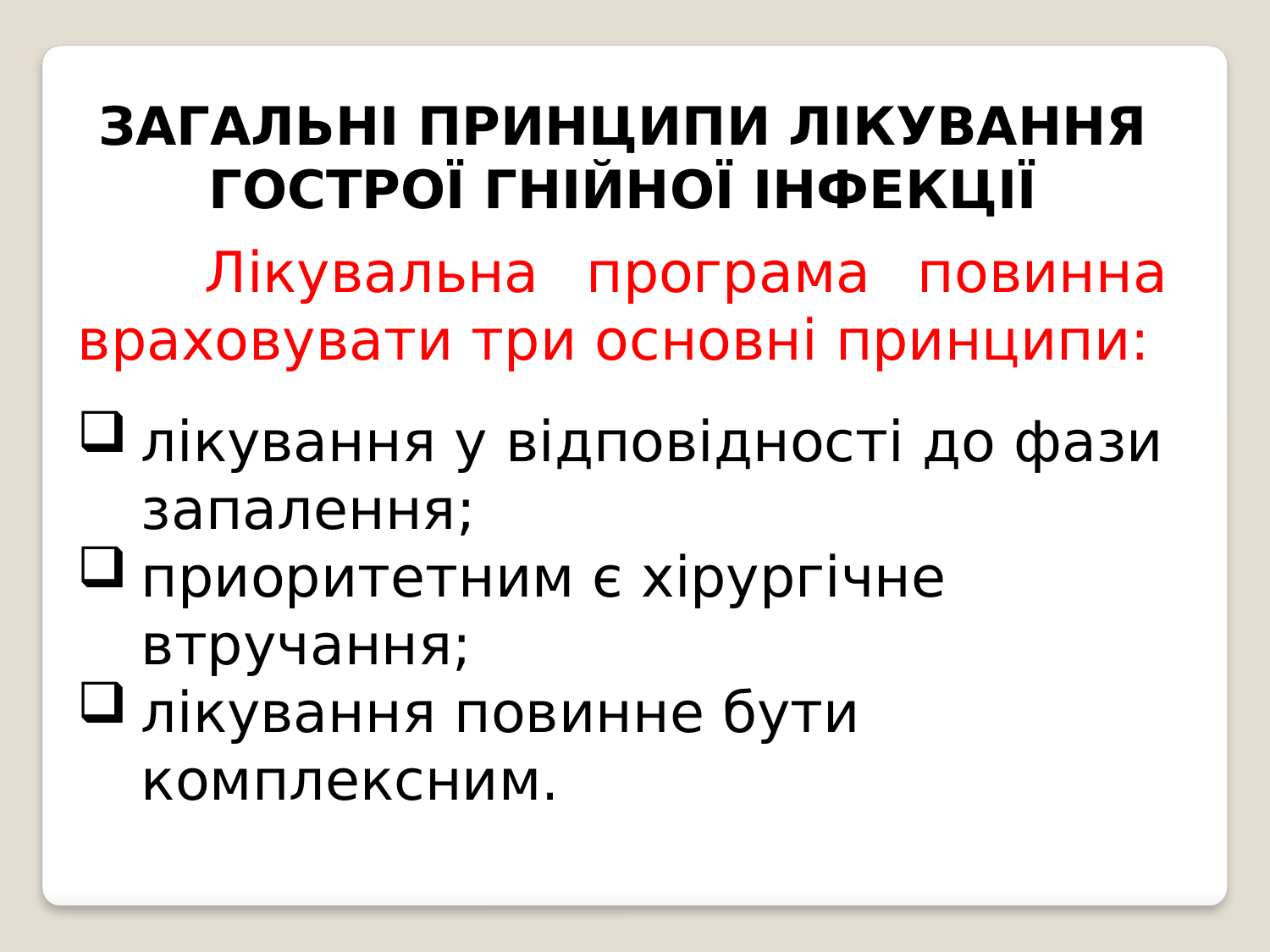

ЗАГАЛЬНІ ПРИНЦИПИ ЛІКУВАННЯ ГОСТРОЇ ГНІЙНОЇ ІНФЕКЦІЇ

	Лікувальна програма повинна враховувати три основні принципи:

лікування у відповідності до фази запалення;
приоритетним є хірургічне втручання;
лікування повинне бути комплексним.